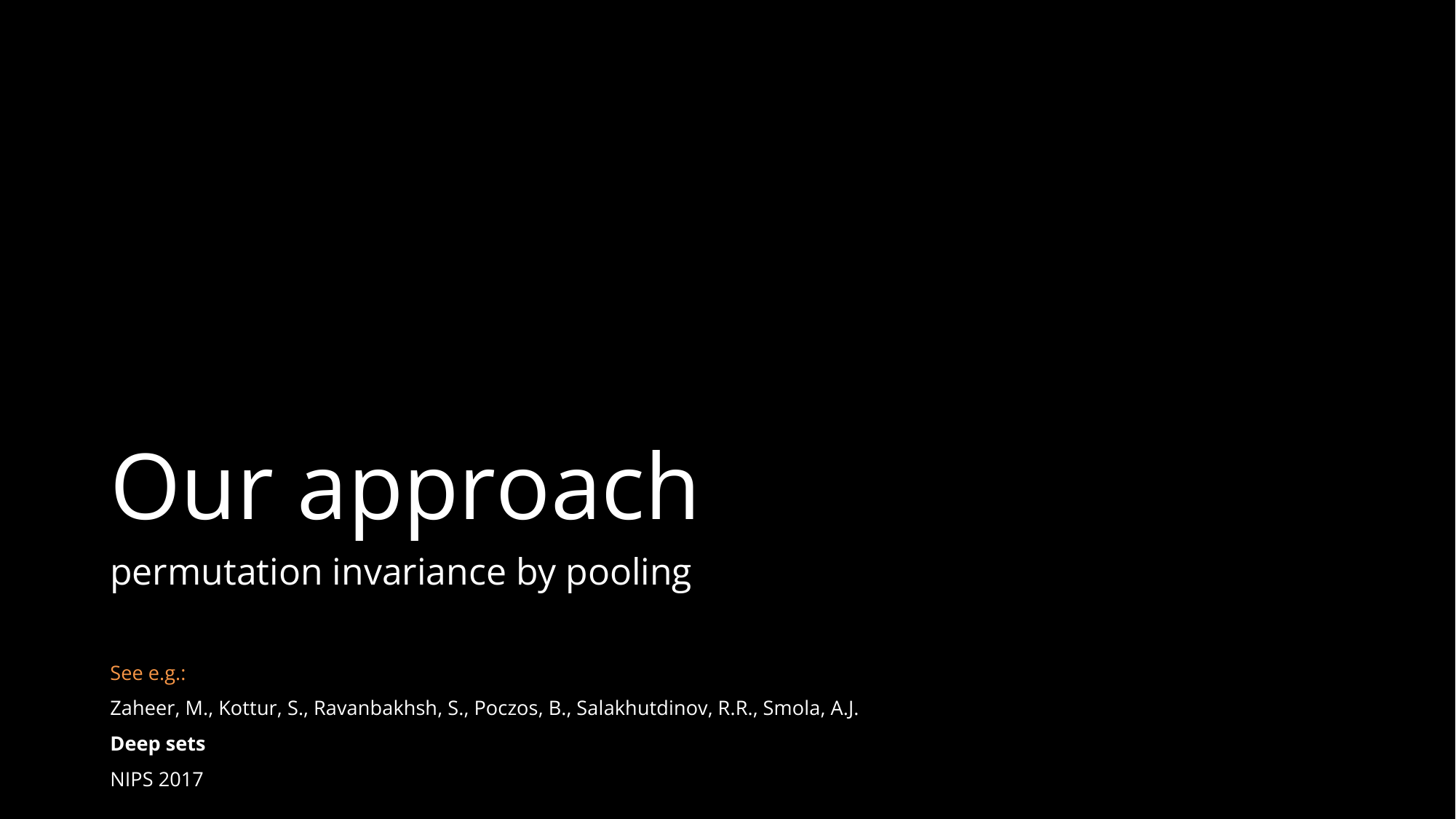

# Our approach
permutation invariance by pooling
See e.g.:
Zaheer, M., Kottur, S., Ravanbakhsh, S., Poczos, B., Salakhutdinov, R.R., Smola, A.J.
Deep sets
NIPS 2017